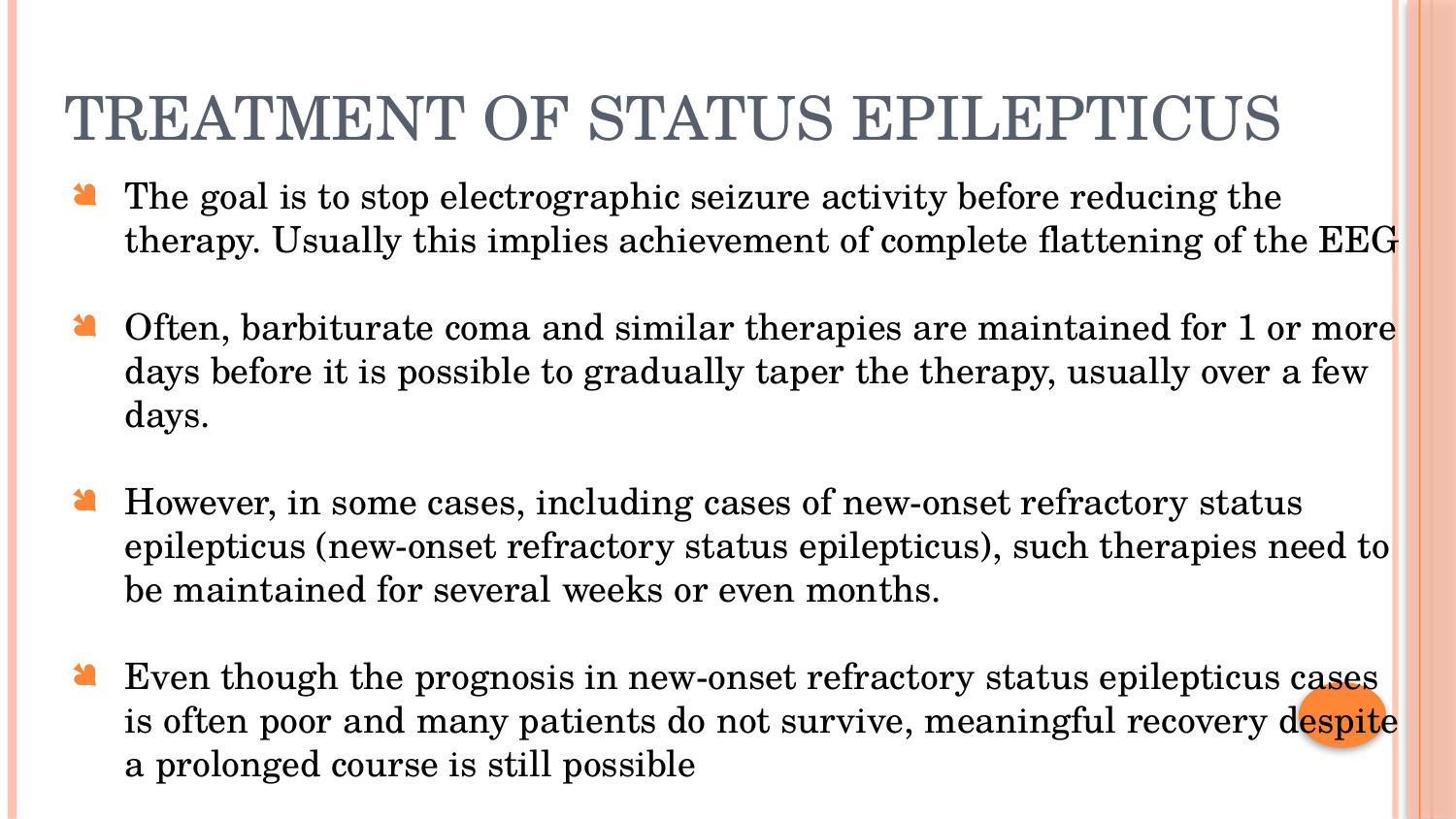

# TREATMENT of status epilepticus
The goal is to stop electrographic seizure activity before reducing the therapy. Usually this implies achievement of complete flattening of the EEG

Often, barbiturate coma and similar therapies are maintained for 1 or more days before it is possible to gradually taper the therapy, usually over a few days.

However, in some cases, including cases of new-onset refractory status epilepticus (new-onset refractory status epilepticus), such therapies need to be maintained for several weeks or even months.

Even though the prognosis in new-onset refractory status epilepticus cases is often poor and many patients do not survive, meaningful recovery despite a prolonged course is still possible